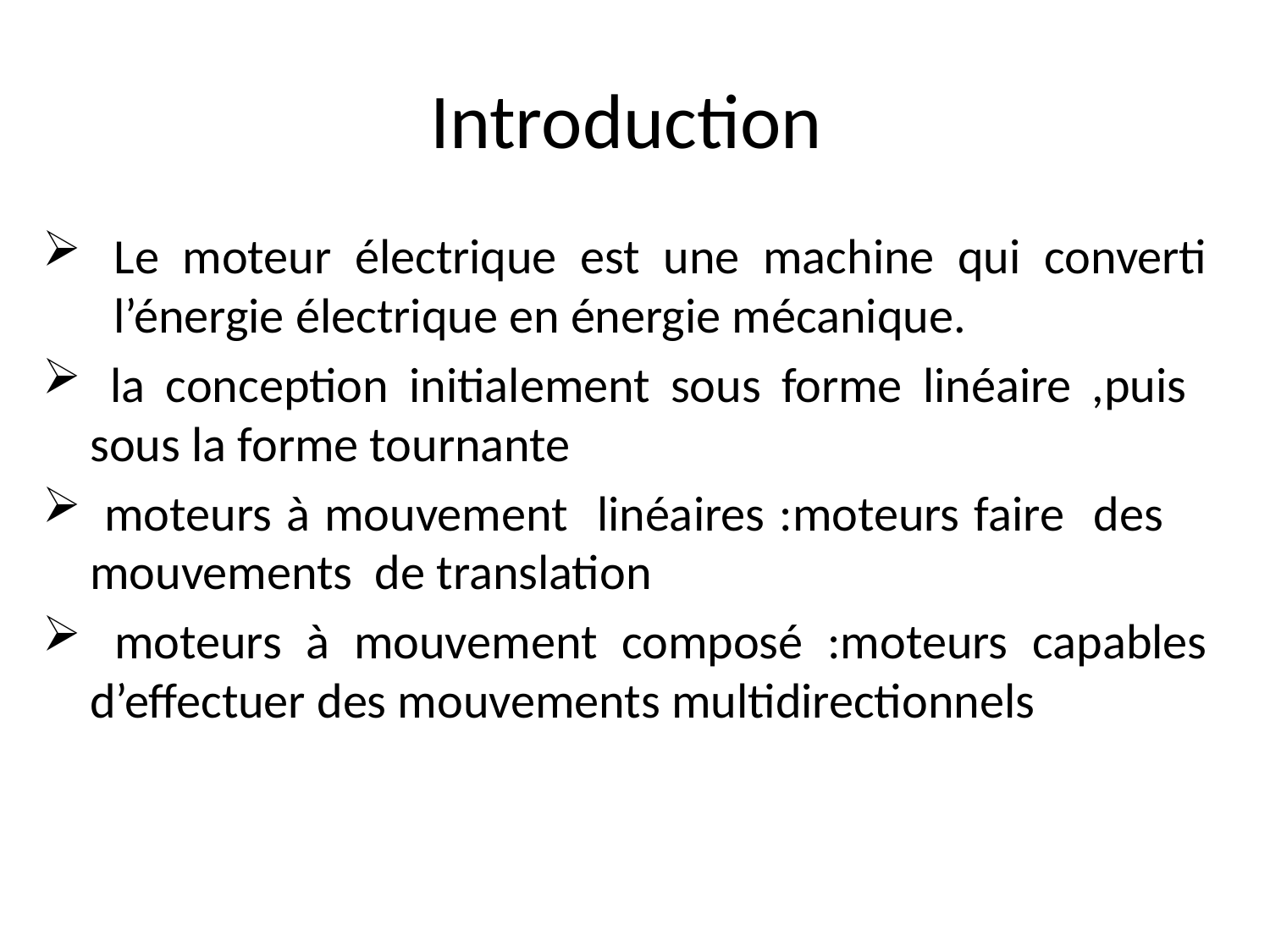

# Introduction
Le moteur électrique est une machine qui converti l’énergie électrique en énergie mécanique.
 la conception initialement sous forme linéaire ,puis  sous la forme tournante
 moteurs à mouvement  linéaires :moteurs faire  des    mouvements  de translation
 moteurs à mouvement composé :moteurs capables d’effectuer des mouvements multidirectionnels